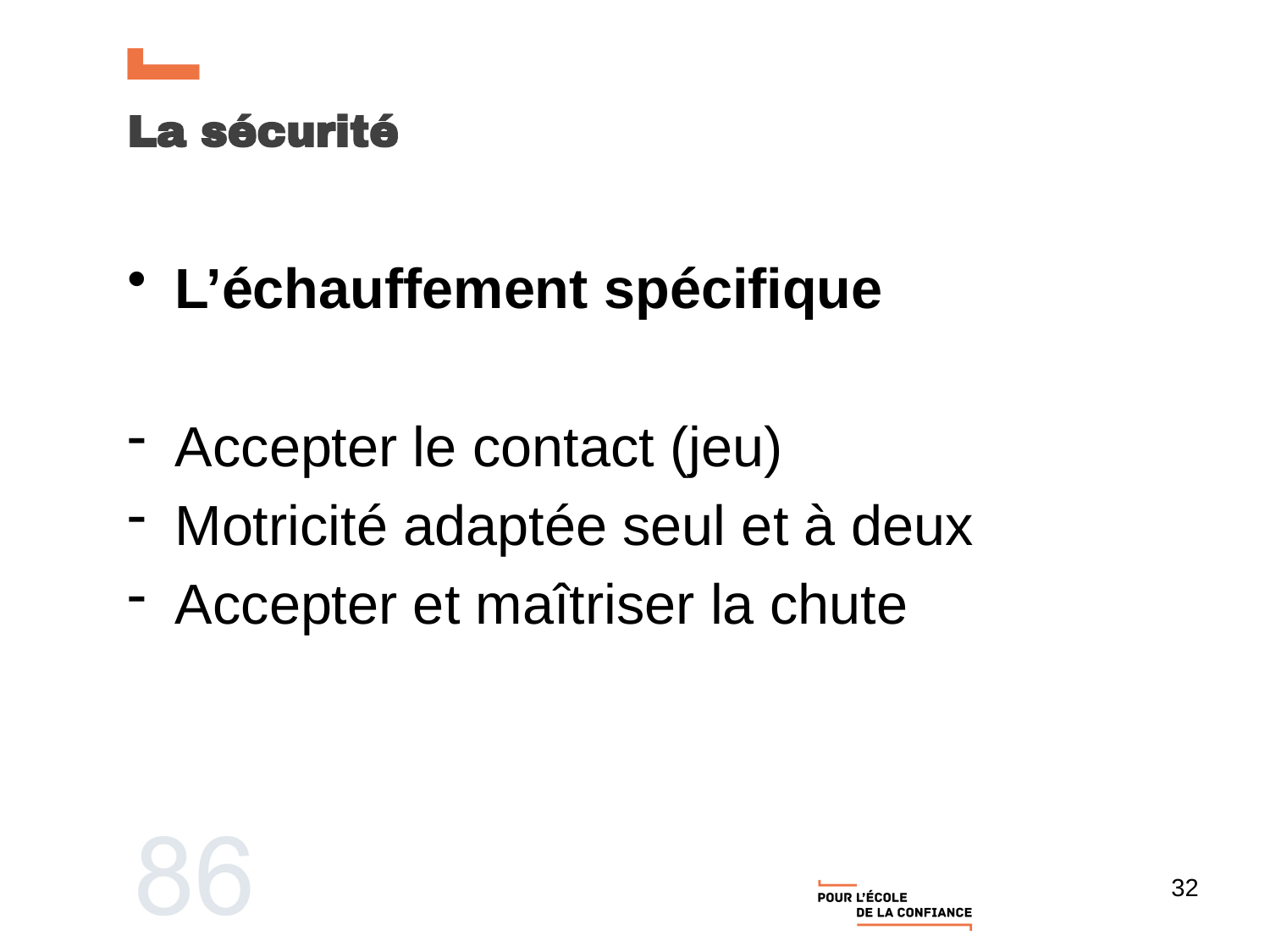

La sécurité
L’échauffement spécifique

Accepter le contact (jeu)
Motricité adaptée seul et à deux
Accepter et maîtriser la chute
32